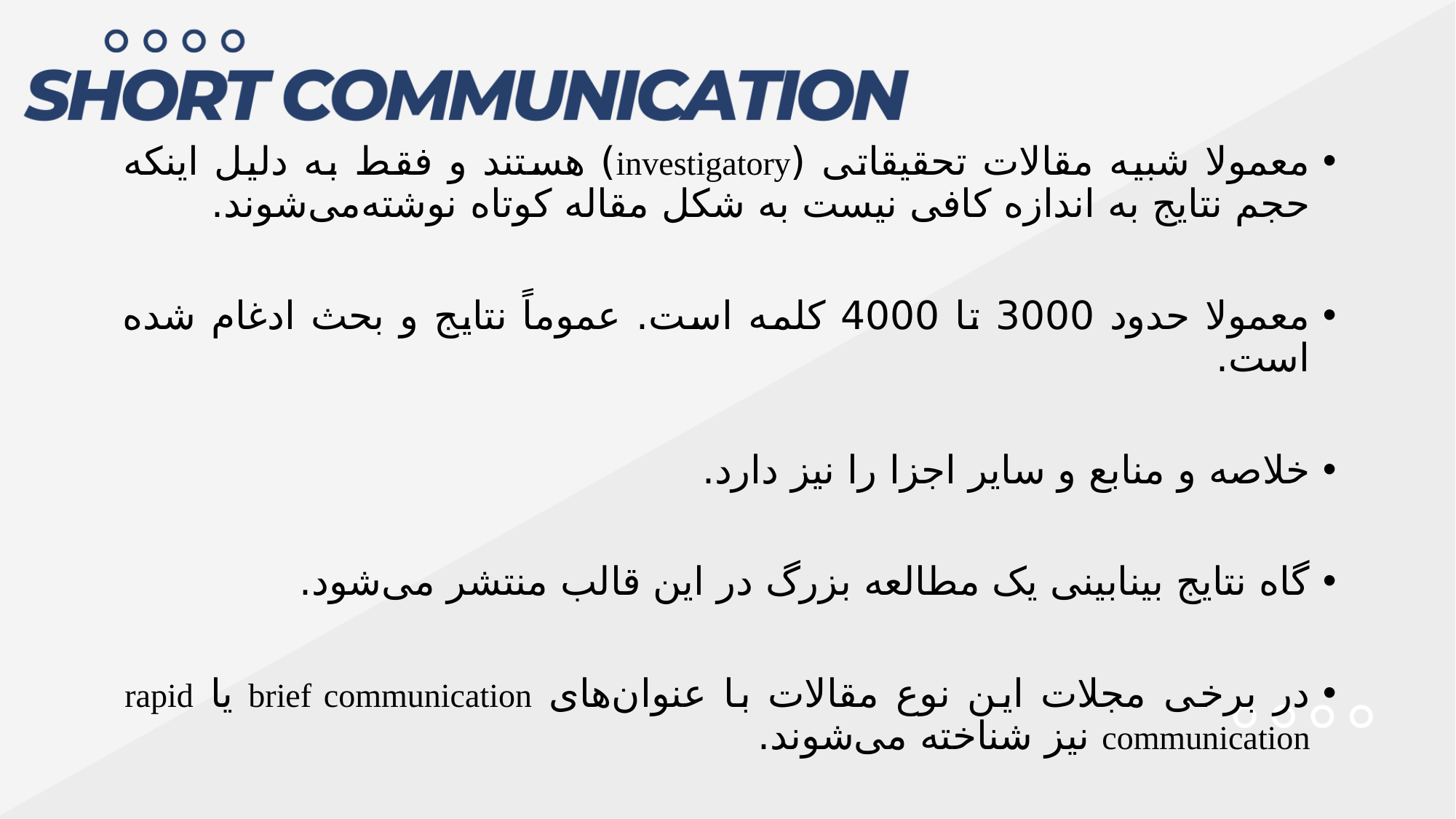

معمولا شبیه مقالات تحقیقاتی (investigatory) هستند و فقط به دلیل اینکه حجم نتایج به اندازه کافی نیست به شکل مقاله کوتاه نوشته‌می‌شوند.

معمولا حدود 3000 تا 4000 کلمه است. عموماً نتایج و بحث ادغام شده است.

خلاصه و منابع و سایر اجزا را نیز دارد.

گاه نتایج بینابینی یک مطالعه بزرگ در این قالب منتشر می‌شود.

در برخی مجلات این نوع مقالات با عنوان‌های brief communication یا rapid communication نیز شناخته می‌شوند.